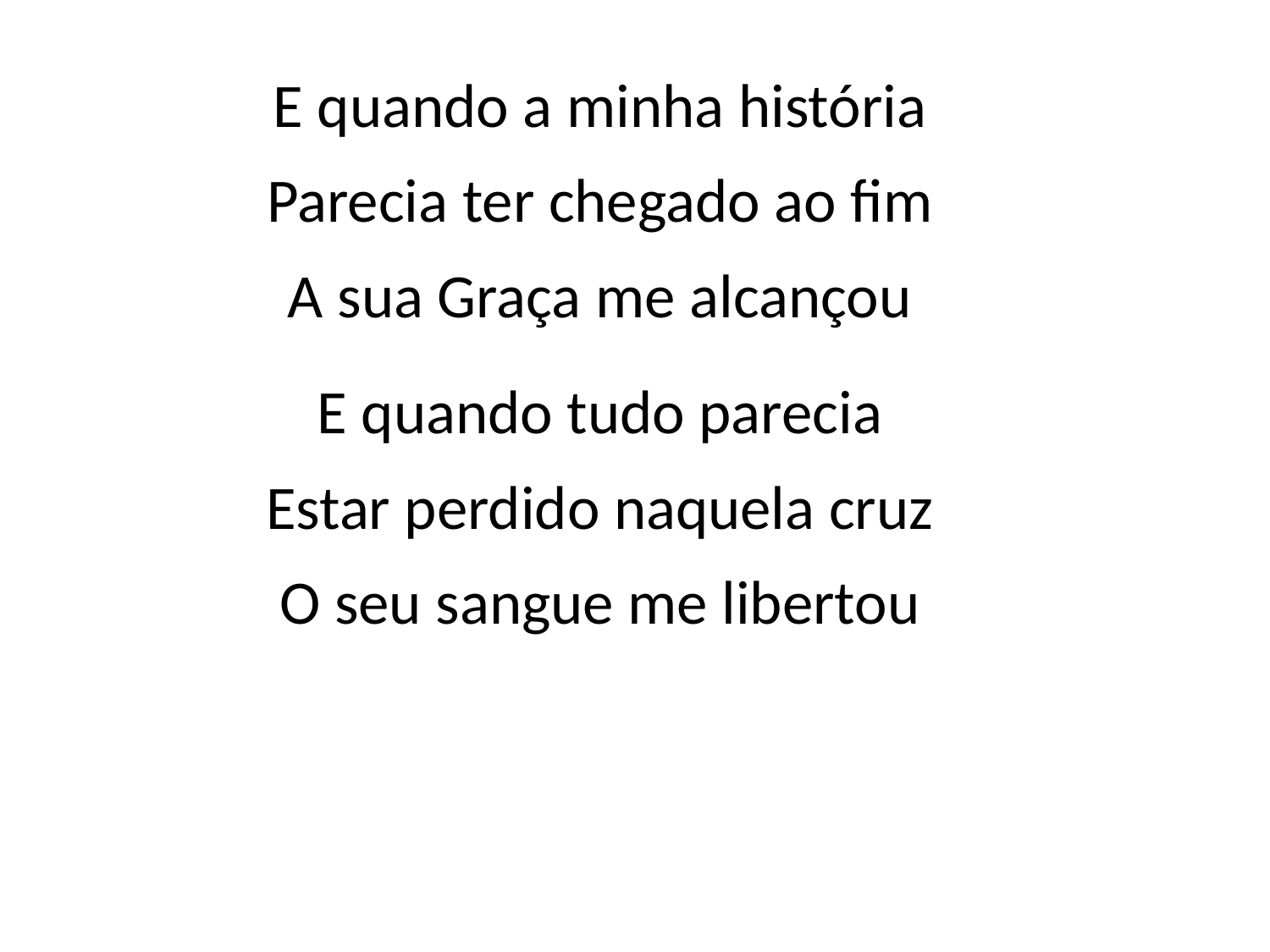

E quando a minha história

Parecia ter chegado ao fim

A sua Graça me alcançou

E quando tudo parecia

Estar perdido naquela cruz

O seu sangue me libertou
#